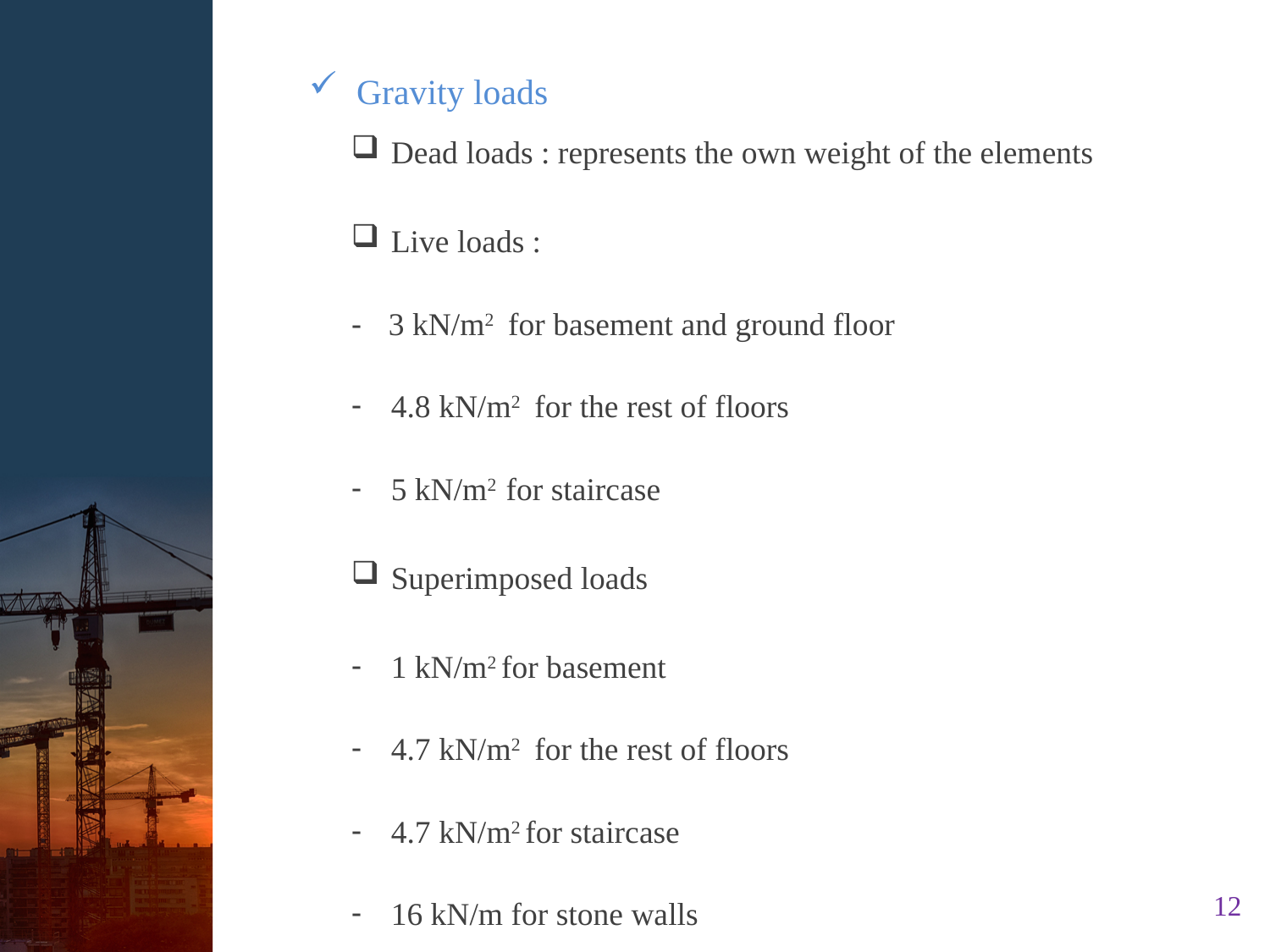

Gravity loads
Dead loads : represents the own weight of the elements

Live loads :
-   3 kN/m2   for basement and ground floor
4.8 kN/m2   for the rest of floors
5 kN/m2  for staircase

Superimposed loads

1 kN/m2 for basement
4.7 kN/m2   for the rest of floors
4.7 kN/m2 for staircase
16 kN/m for stone walls
12